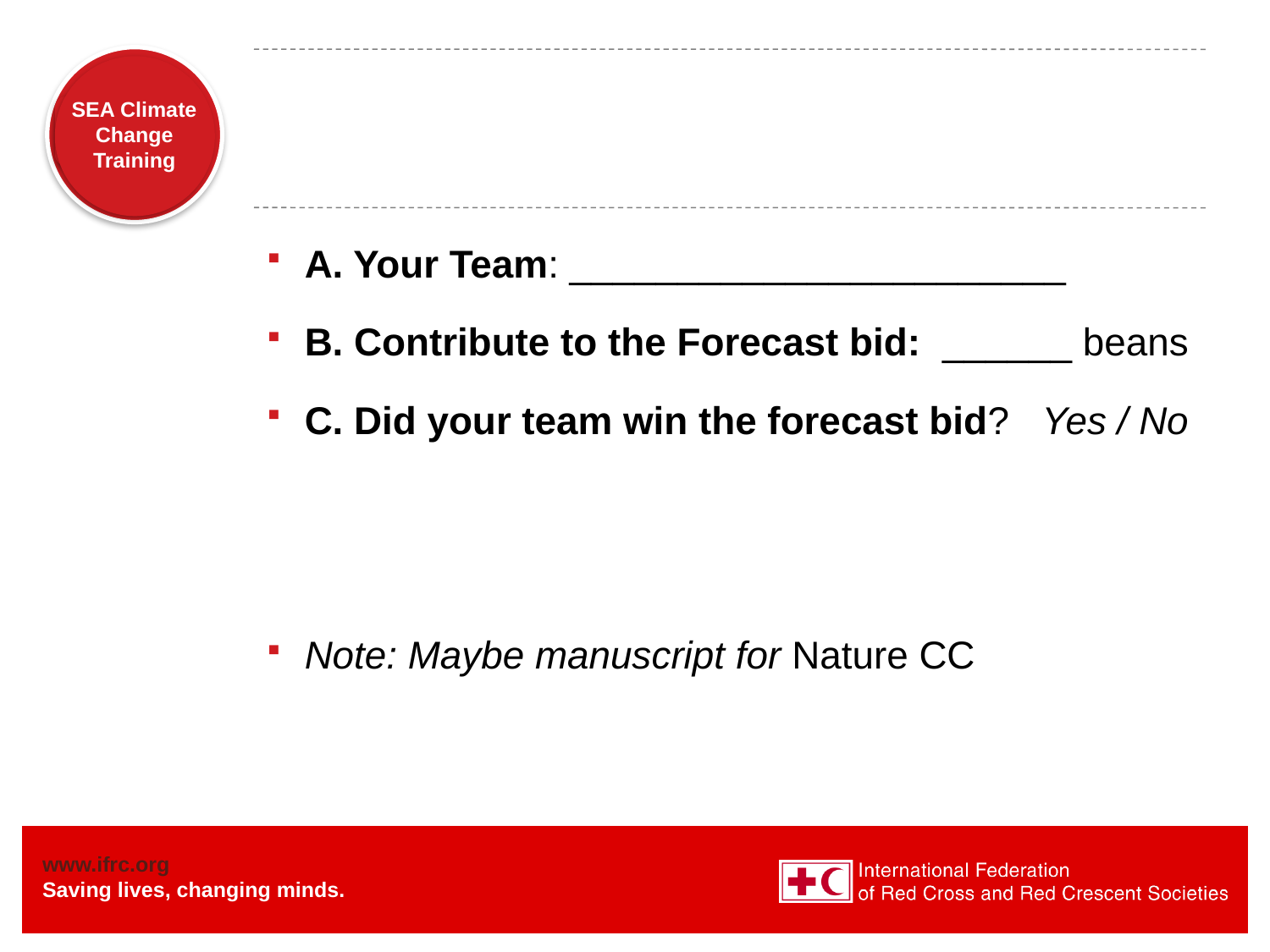

A. Your Team: _______________________
B. Contribute to the Forecast bid:  ______ beans
C. Did your team win the forecast bid?   Yes / No

Note: Maybe manuscript for Nature CC